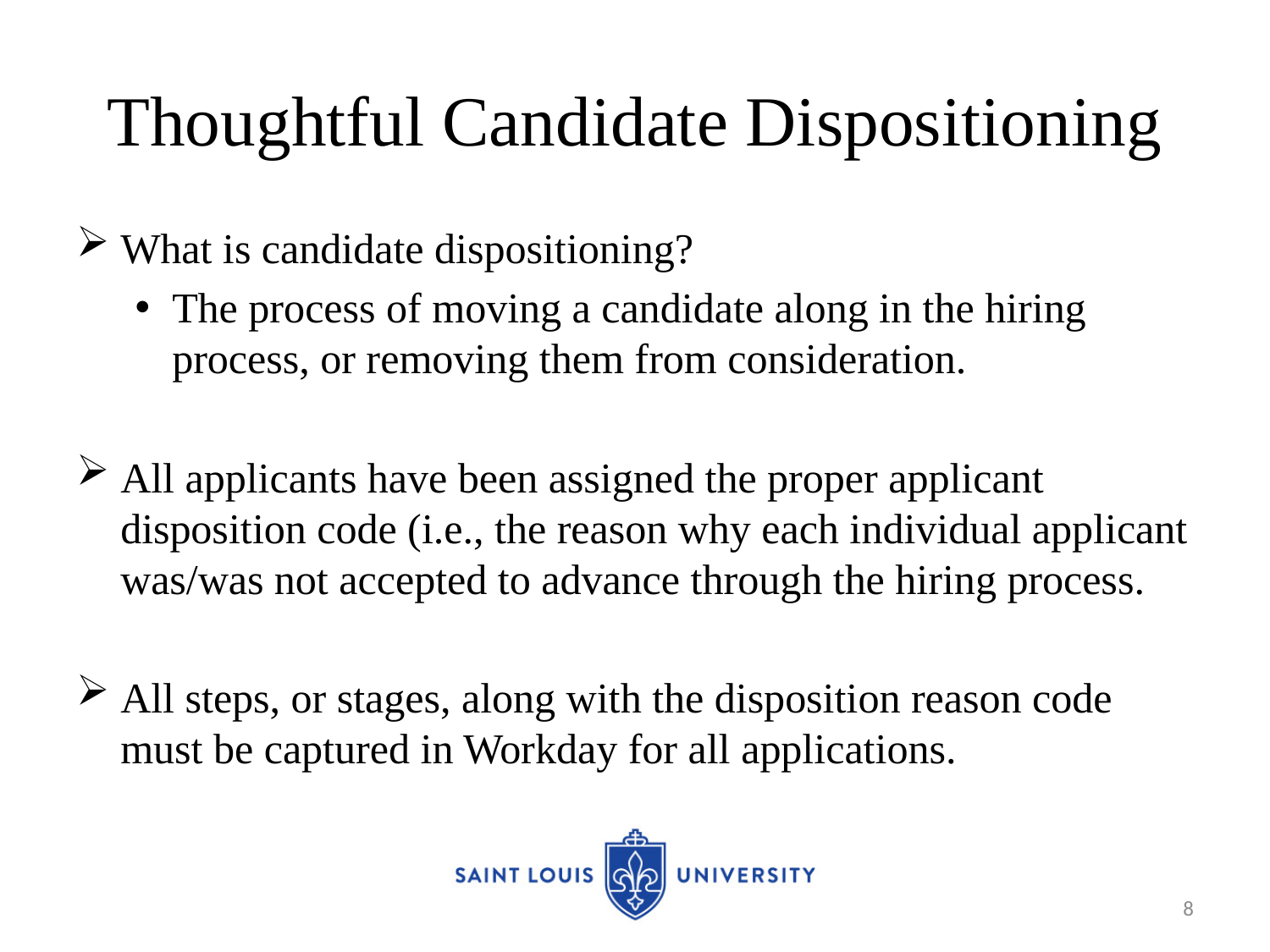

# Thoughtful Candidate Dispositioning
What is candidate dispositioning?
The process of moving a candidate along in the hiring process, or removing them from consideration.

All applicants have been assigned the proper applicant disposition code (i.e., the reason why each individual applicant was/was not accepted to advance through the hiring process.

All steps, or stages, along with the disposition reason code must be captured in Workday for all applications.

8